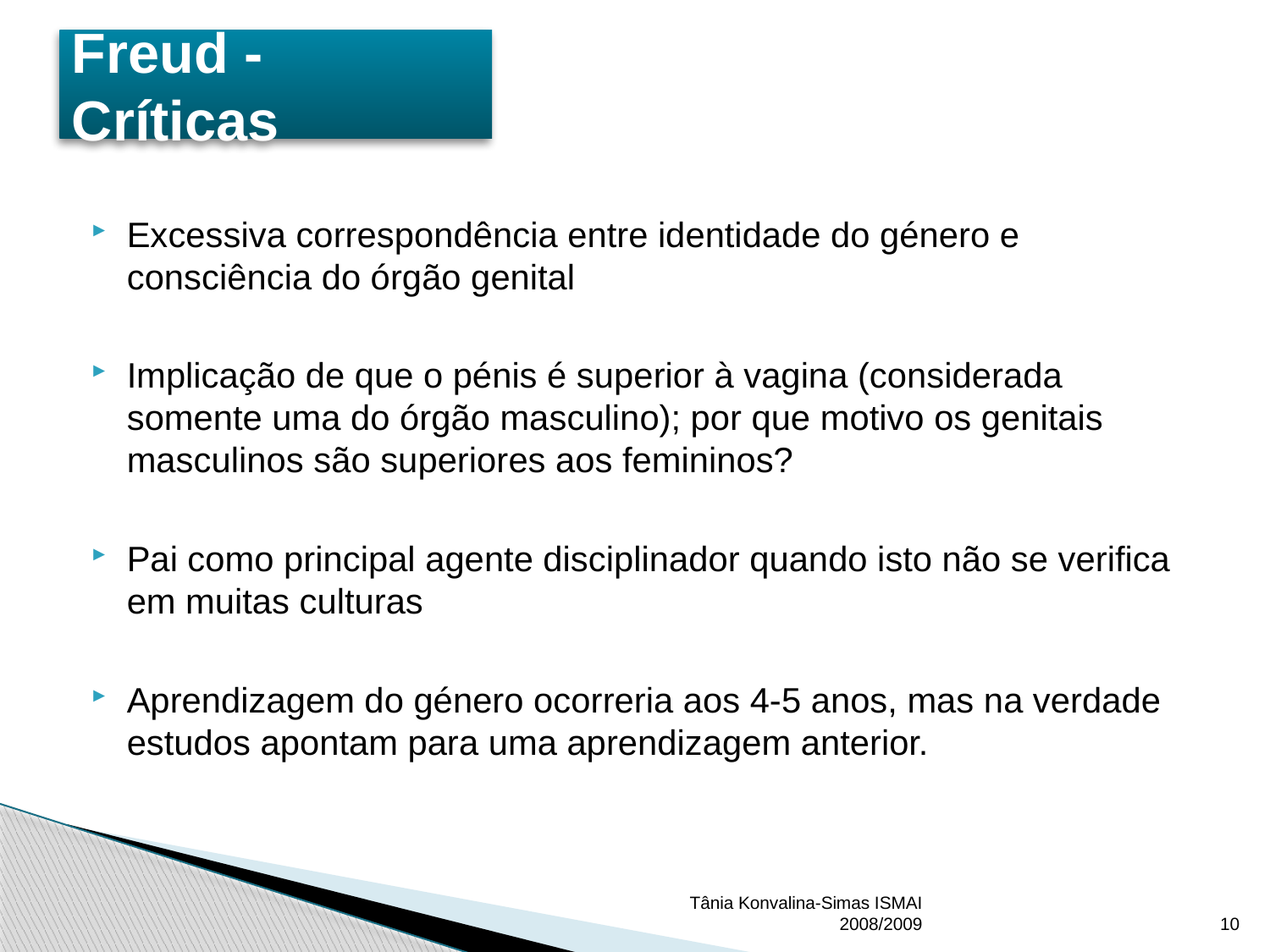

# Freud - Críticas
Excessiva correspondência entre identidade do género e consciência do órgão genital

Implicação de que o pénis é superior à vagina (considerada somente uma do órgão masculino); por que motivo os genitais masculinos são superiores aos femininos?

Pai como principal agente disciplinador quando isto não se verifica em muitas culturas

Aprendizagem do género ocorreria aos 4-5 anos, mas na verdade estudos apontam para uma aprendizagem anterior.

Tânia Konvalina-Simas ISMAI 2008/2009
10